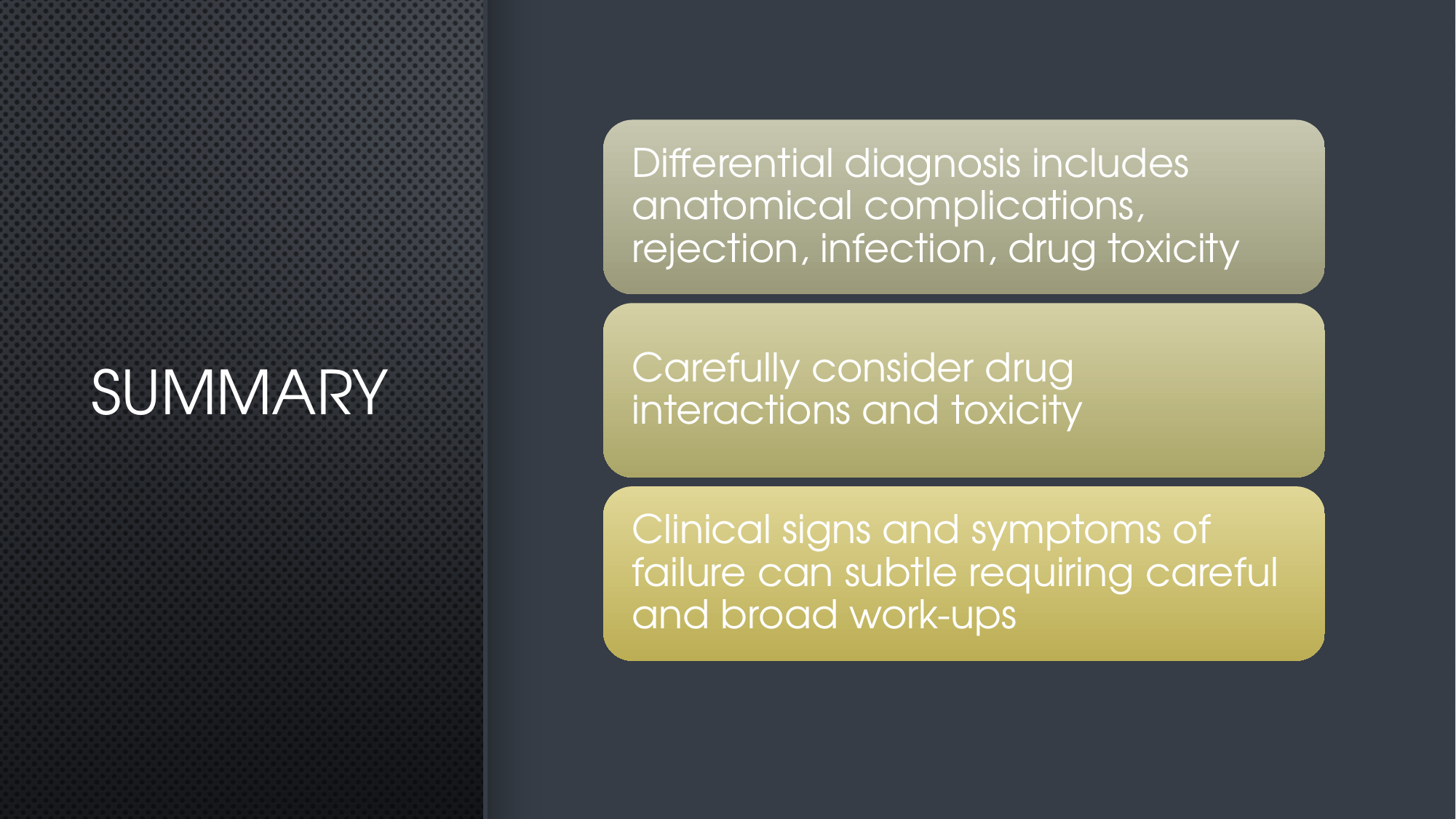

Differential diagnosis includes anatomical complications, rejection, infection, drug toxicity
Carefully consider drug interactions and toxicity
Clinical signs and symptoms of failure can subtle requiring careful and broad work-ups
# Summary